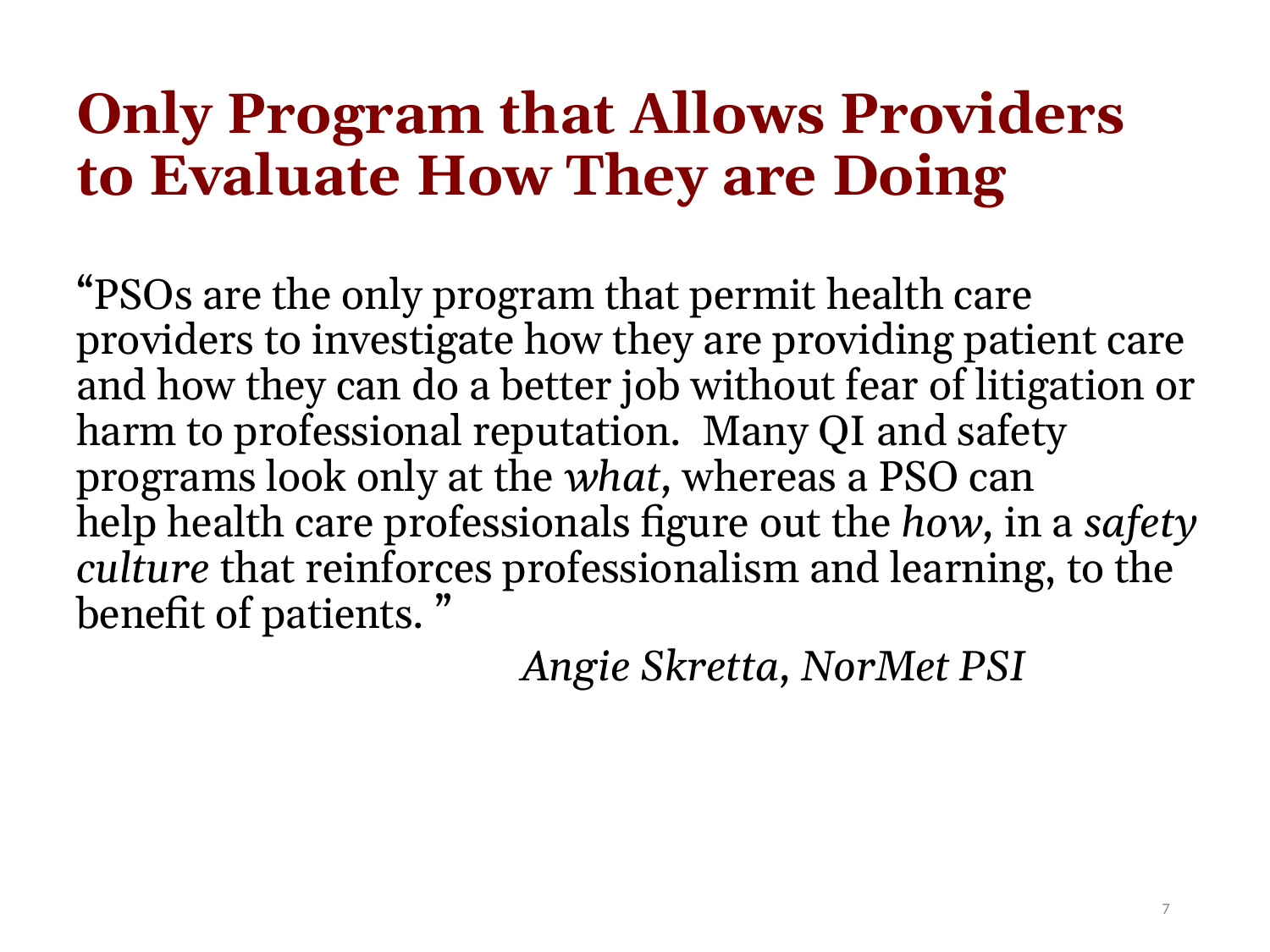

# Only Program that Allows Providers to Evaluate How They are Doing
“PSOs are the only program that permit health care providers to investigate how they are providing patient care and how they can do a better job without fear of litigation or harm to professional reputation.  Many QI and safety programs look only at the what, whereas a PSO can help health care professionals figure out the how, in a safety culture that reinforces professionalism and learning, to the benefit of patients. ”
Angie Skretta, NorMet PSI
7